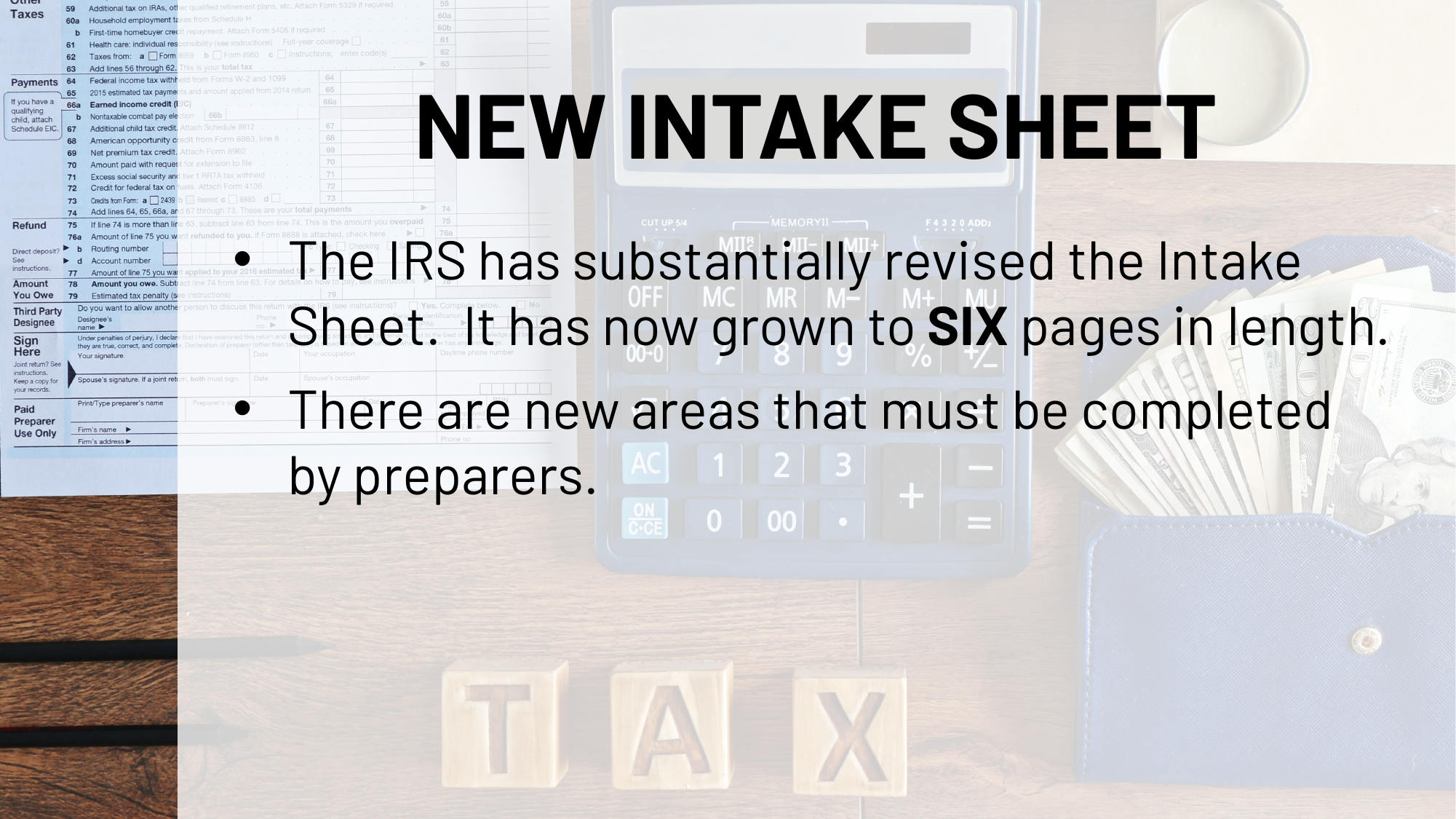

# NEW INTAKE SHEET
The IRS has substantially revised the Intake Sheet.  It has now grown to SIX pages in length.
There are new areas that must be completed by preparers.